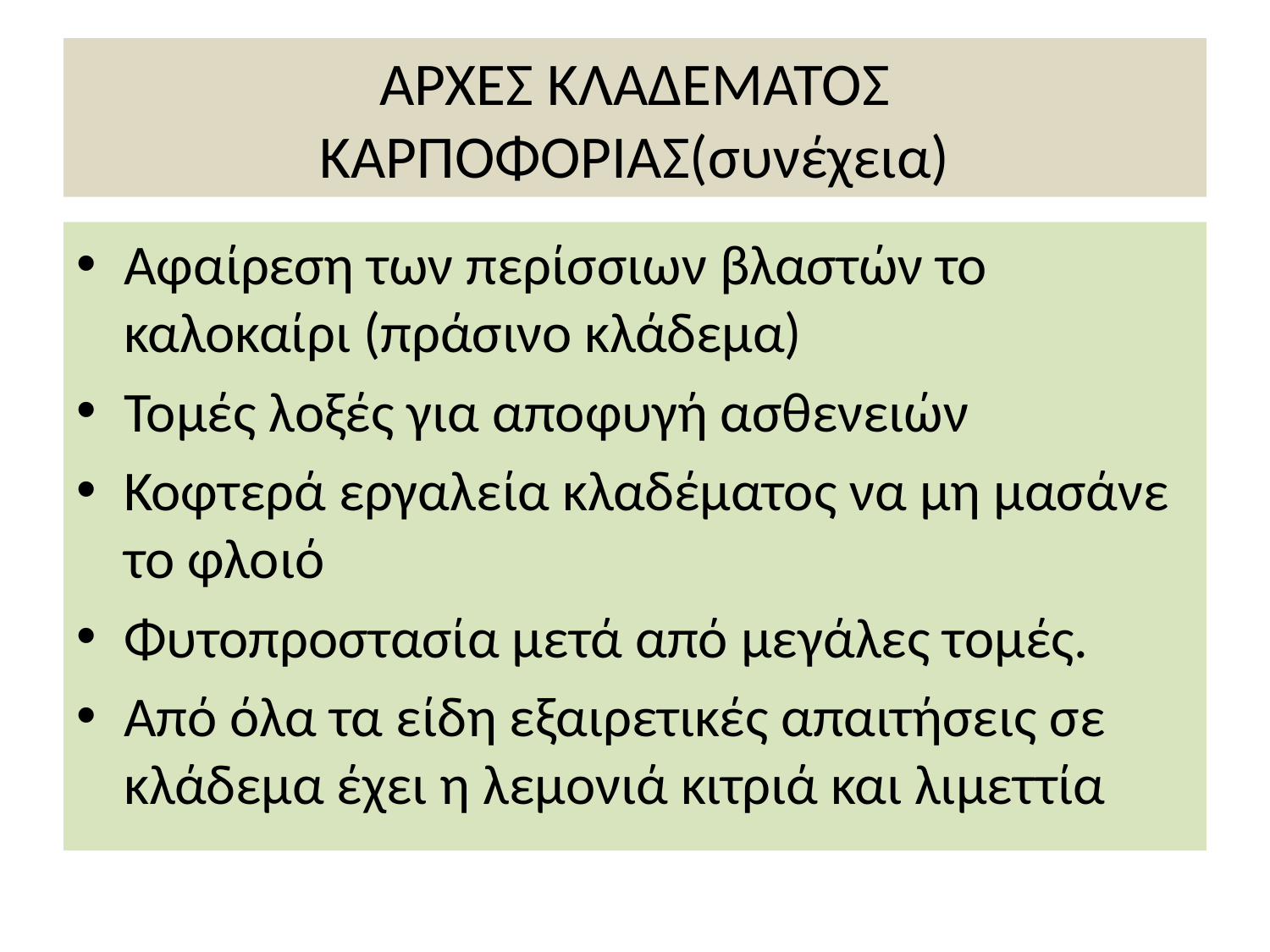

# ΑΡΧΕΣ ΚΛΑΔΕΜΑΤΟΣ ΚΑΡΠΟΦΟΡΙΑΣ(συνέχεια)
Αφαίρεση των περίσσιων βλαστών το καλοκαίρι (πράσινο κλάδεμα)
Τομές λοξές για αποφυγή ασθενειών
Κοφτερά εργαλεία κλαδέματος να μη μασάνε το φλοιό
Φυτοπροστασία μετά από μεγάλες τομές.
Από όλα τα είδη εξαιρετικές απαιτήσεις σε κλάδεμα έχει η λεμονιά κιτριά και λιμεττία